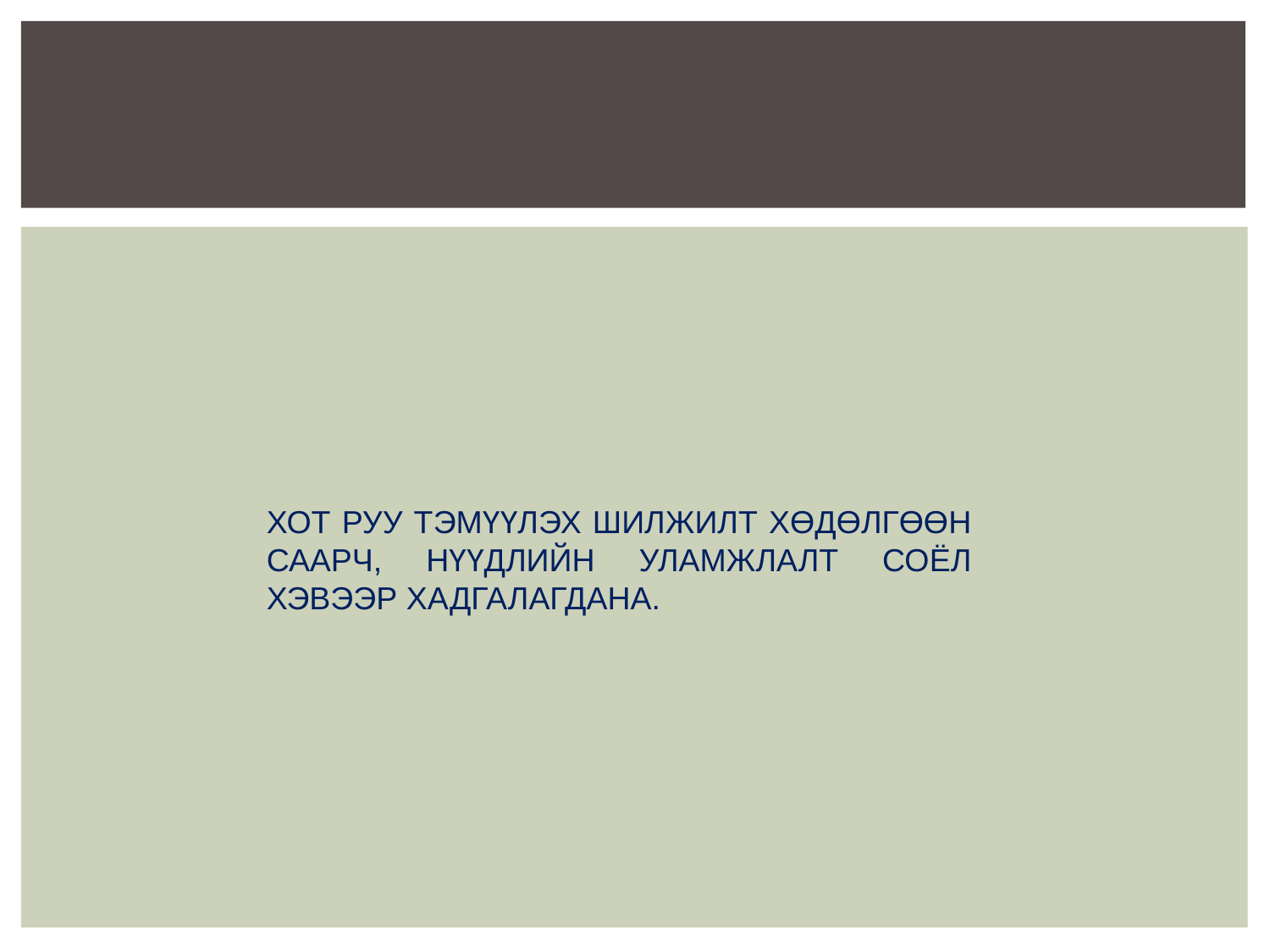

#
Хот руу тэмүүлэх шилжилт хөдөлгөөн саарч, нүүдлийн уламжлалт соёл хэвээр хадгалагдана.